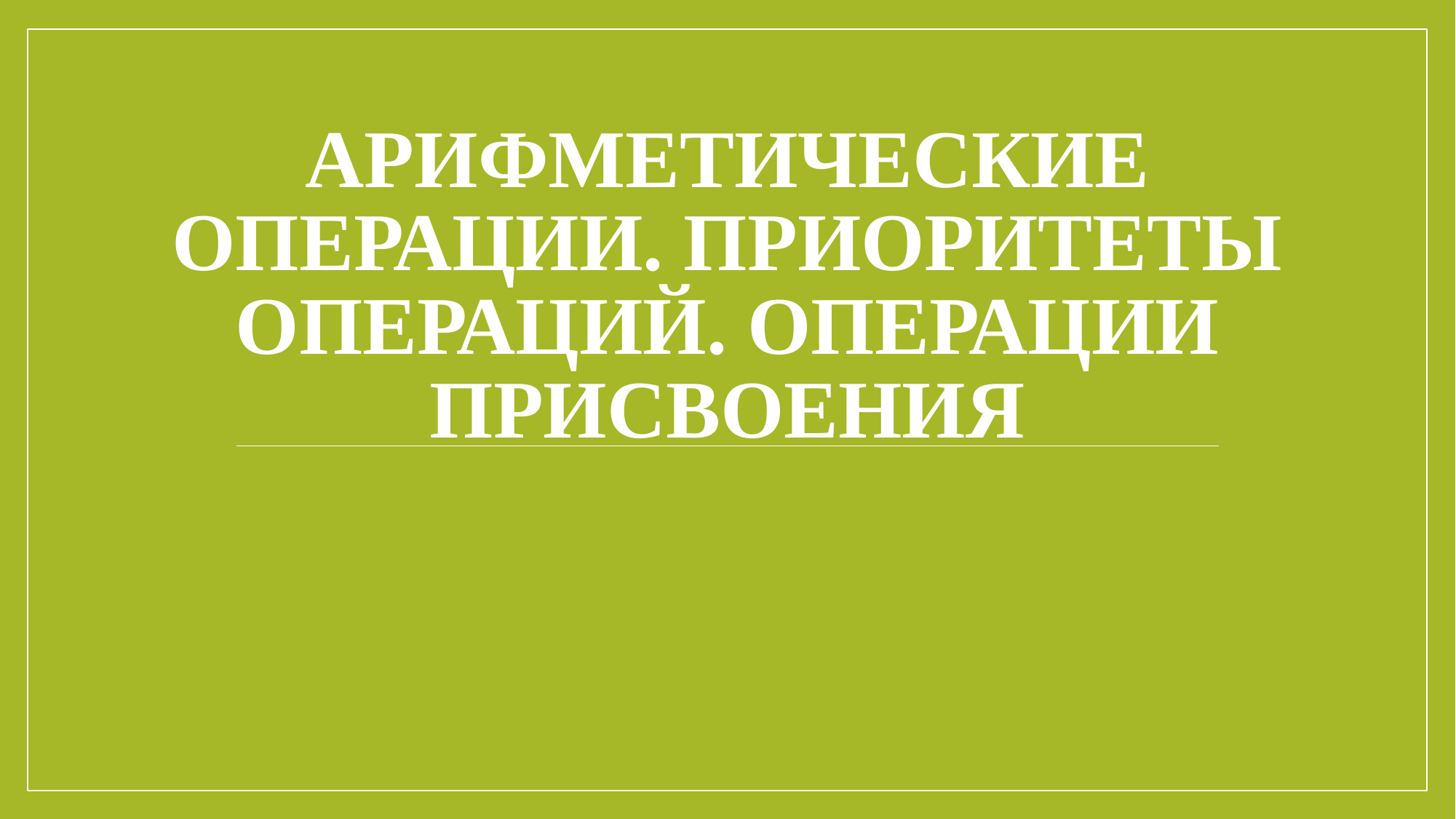

# арифметические операции. Приоритеты операций. Операции присвоения